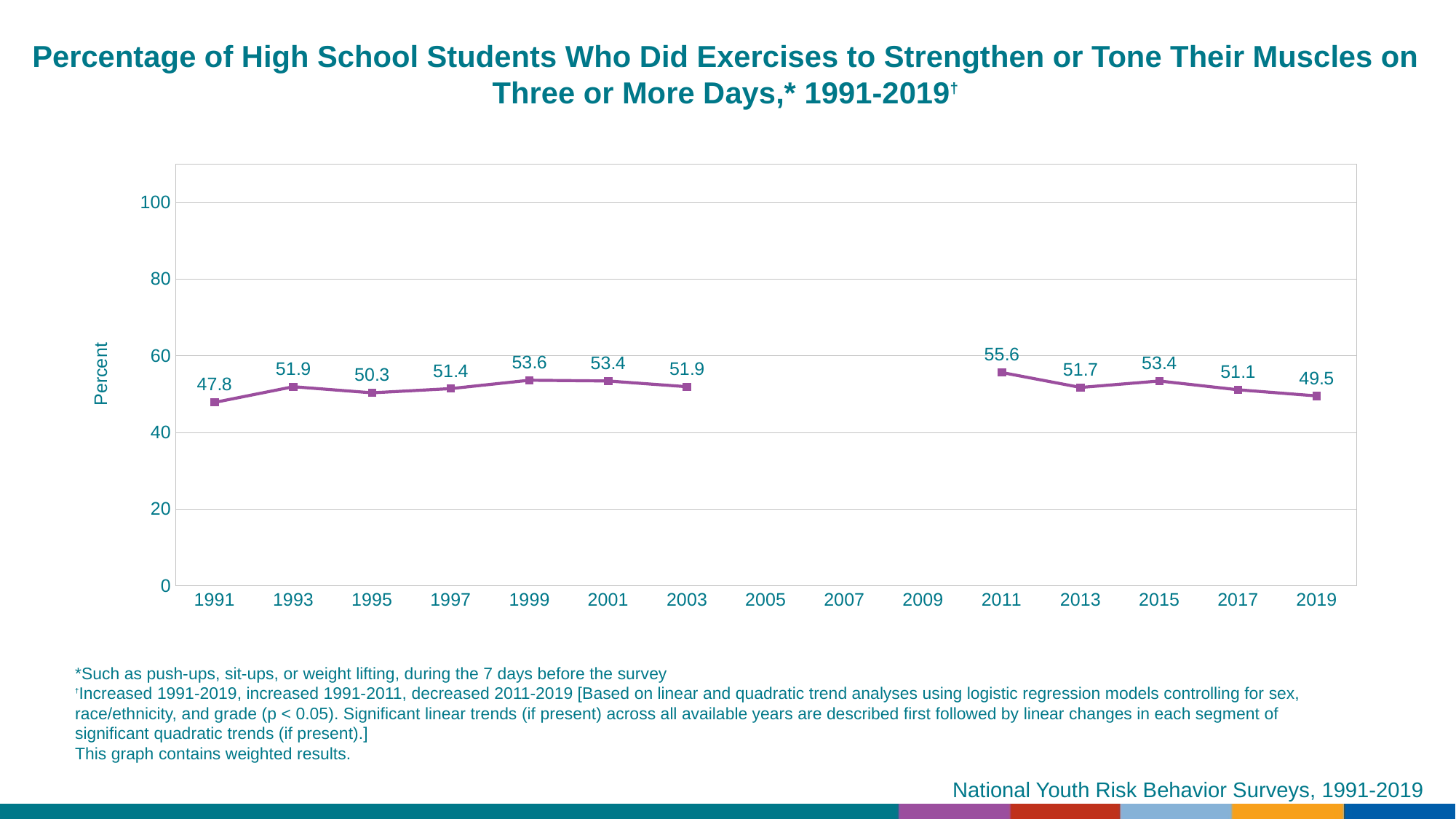

Percentage of High School Students Who Did Exercises to Strengthen or Tone Their Muscles on Three or More Days,* 1991-2019†

### Chart

| Category | Series 1 |
|---|---|
| 1991 | 47.8 |
| 1993 | 51.9 |
| 1995 | 50.3 |
| 1997 | 51.4 |
| 1999 | 53.6 |
| 2001 | 53.4 |
| 2003 | 51.9 |
| 2005 | None |
| 2007 | None |
| 2009 | None |
| 2011 | 55.6 |
| 2013 | 51.7 |
| 2015 | 53.4 |
| 2017 | 51.1 |
| 2019 | 49.5 |
*Such as push-ups, sit-ups, or weight lifting, during the 7 days before the survey
†Increased 1991-2019, increased 1991-2011, decreased 2011-2019 [Based on linear and quadratic trend analyses using logistic regression models controlling for sex, race/ethnicity, and grade (p < 0.05). Significant linear trends (if present) across all available years are described first followed by linear changes in each segment of significant quadratic trends (if present).]
This graph contains weighted results.
National Youth Risk Behavior Surveys, 1991-2019